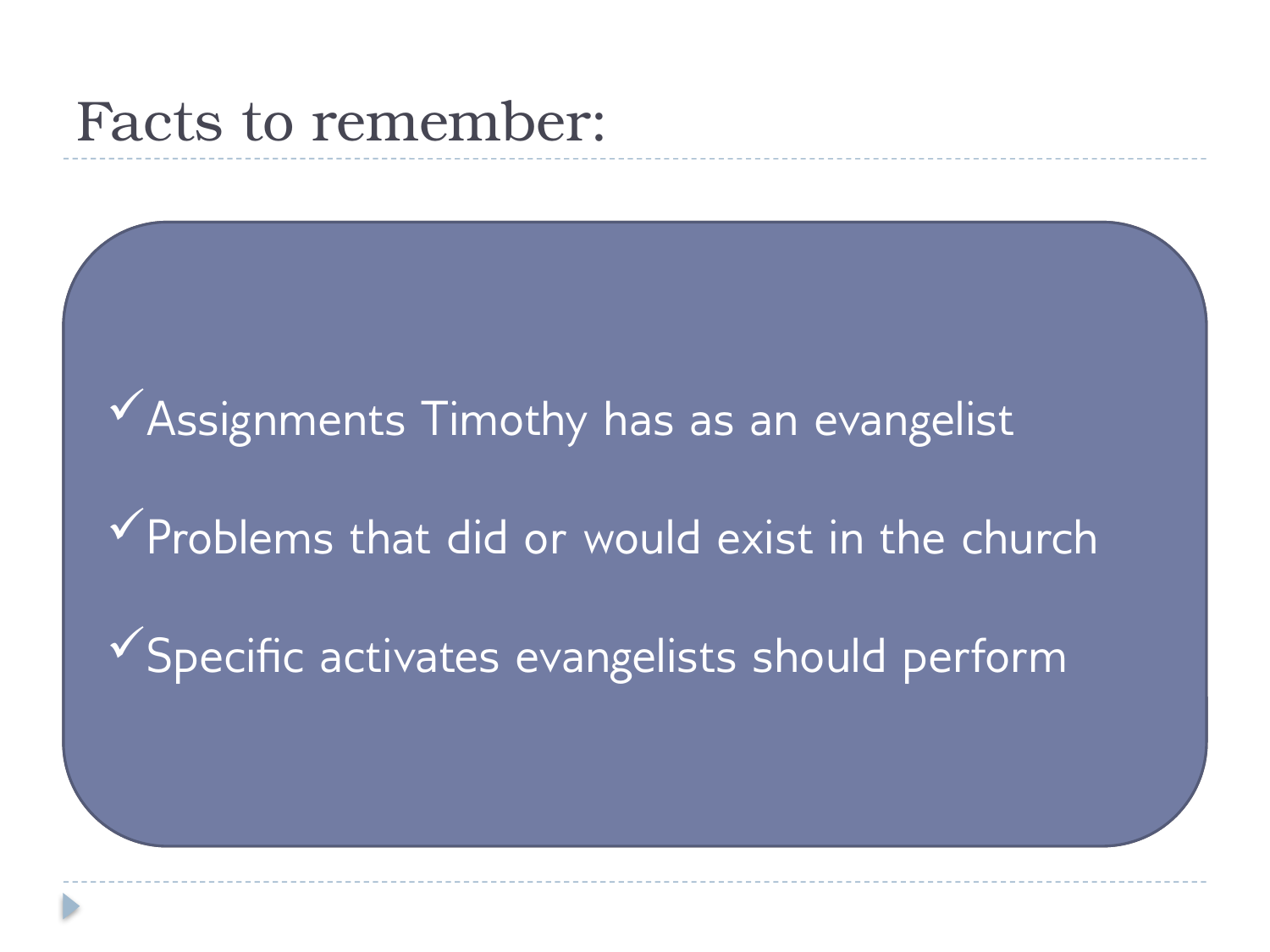

Facts to remember:
John 13:15-17

For I have given you an example, that you also should do just as I have done to you. 16Truly, truly, I say to you, a slave is not greater than his master,
nor is a messenger greater than the one who sent him. 17If you know these things, blessed are you if you do them.
Assignments Timothy has as an evangelist

Problems that did or would exist in the church

Specific activates evangelists should perform